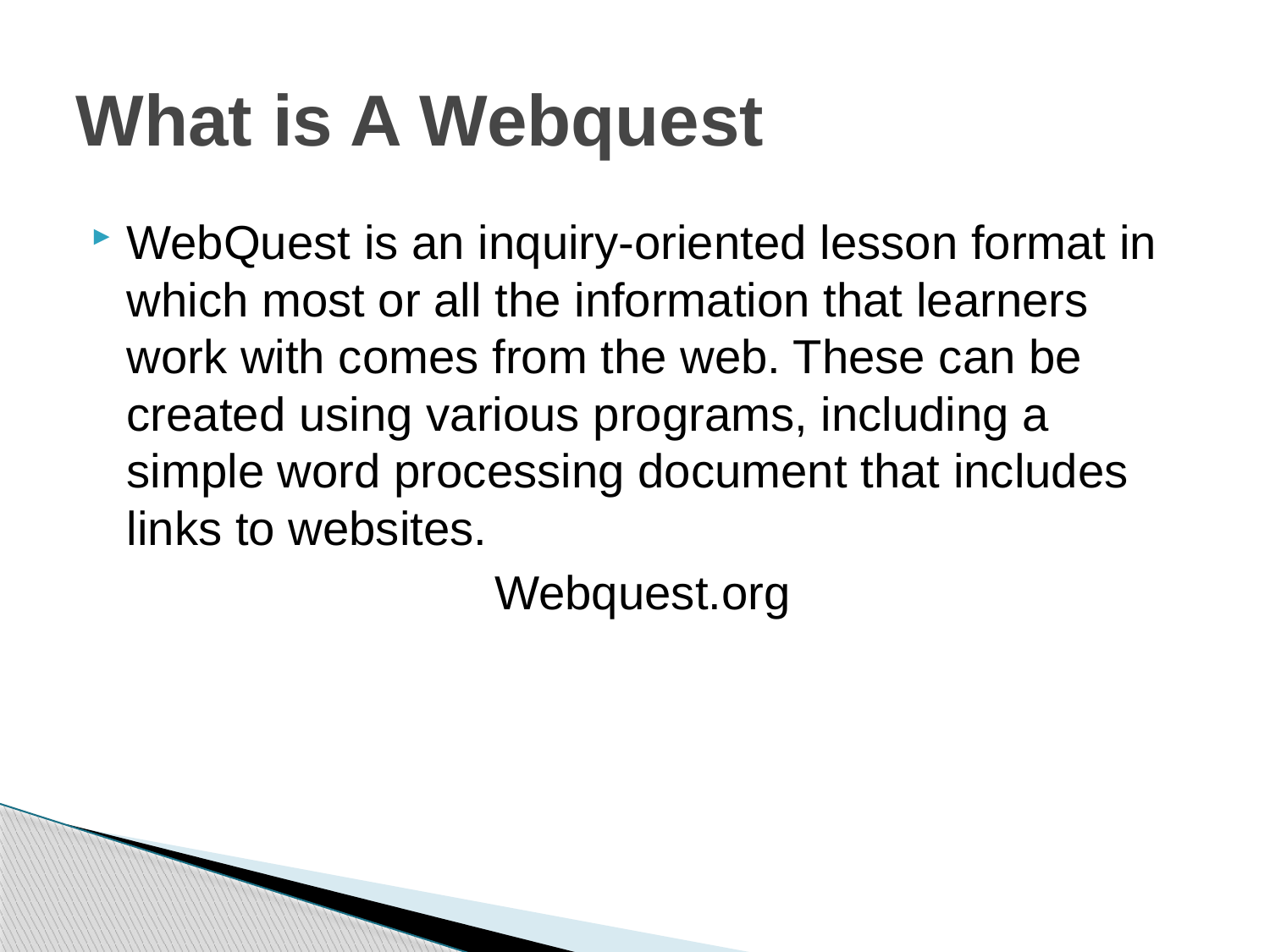

# What is A Webquest
WebQuest is an inquiry-oriented lesson format in which most or all the information that learners work with comes from the web. These can be created using various programs, including a simple word processing document that includes links to websites.
Webquest.org